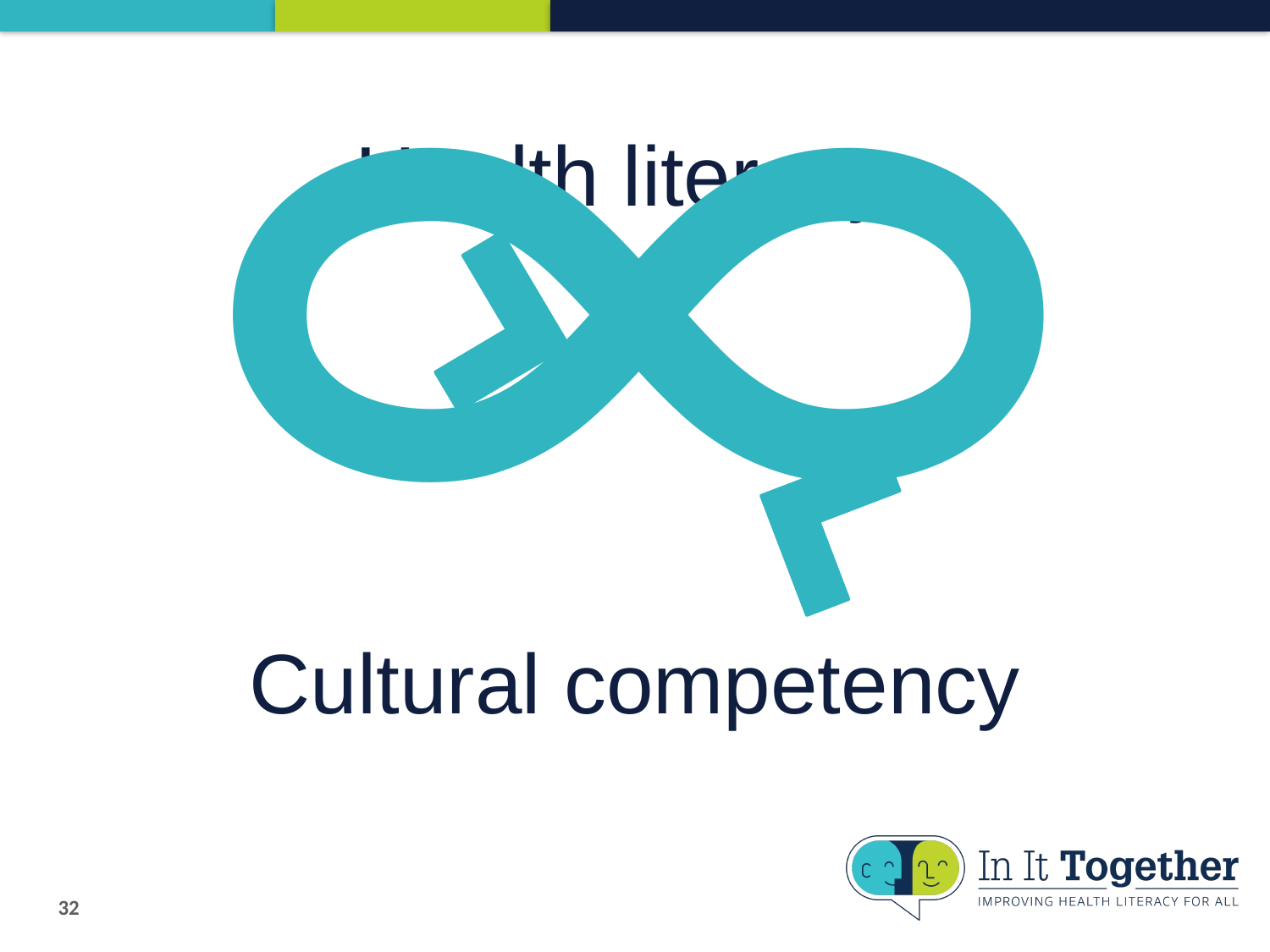

∞
# Health literacy Cultural competency

32